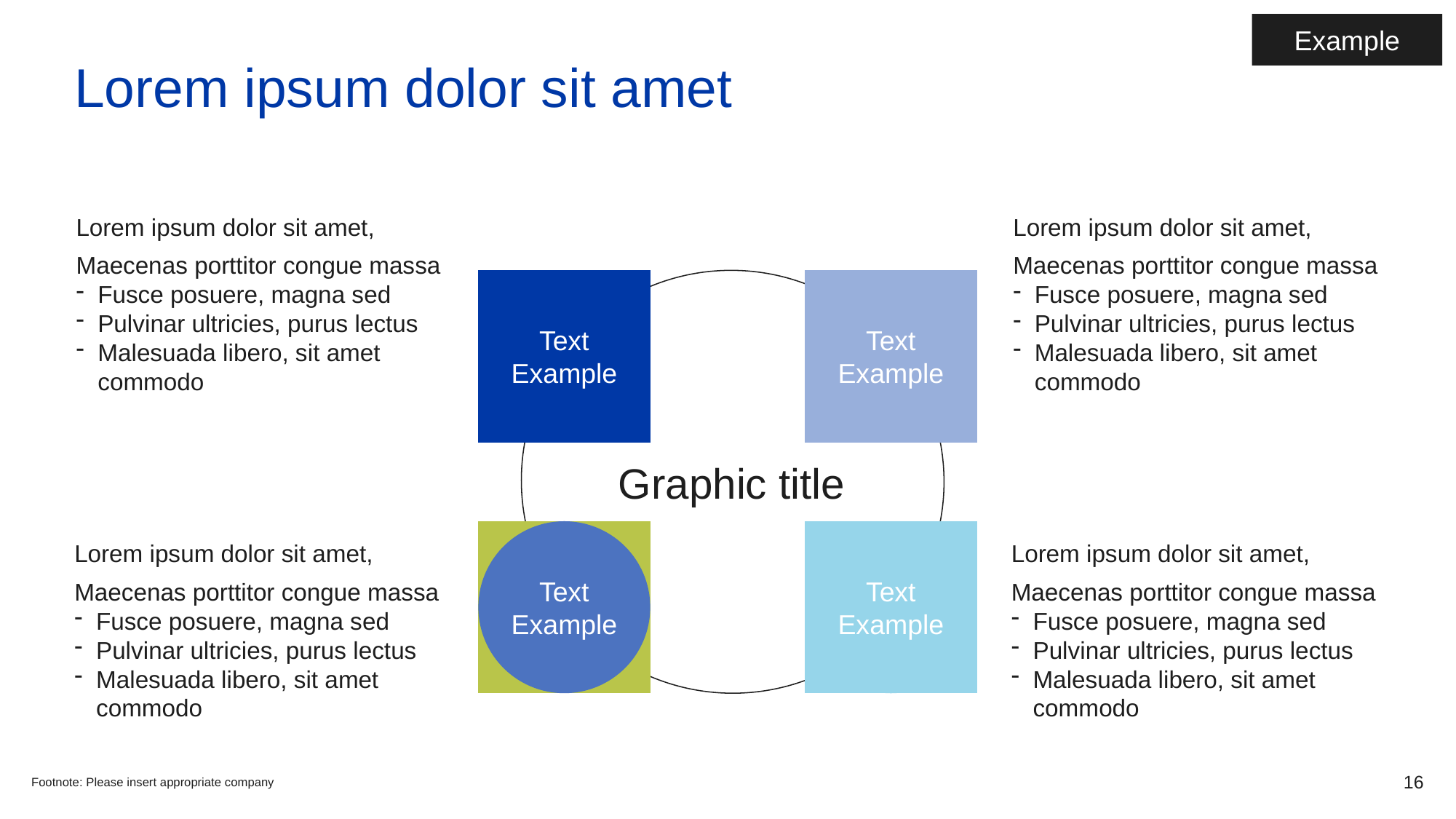

Example
# Lorem ipsum dolor sit amet
Lorem ipsum dolor sit amet,
Maecenas porttitor congue massa
Fusce posuere, magna sed
Pulvinar ultricies, purus lectus
Malesuada libero, sit amet commodo

Lorem ipsum dolor sit amet,
Maecenas porttitor congue massa
Fusce posuere, magna sed
Pulvinar ultricies, purus lectus
Malesuada libero, sit amet commodo

Text Example
Text Example
Graphic title
Text Example

Text Example
Lorem ipsum dolor sit amet,
Maecenas porttitor congue massa
Fusce posuere, magna sed
Pulvinar ultricies, purus lectus
Malesuada libero, sit amet commodo

Lorem ipsum dolor sit amet,
Maecenas porttitor congue massa
Fusce posuere, magna sed
Pulvinar ultricies, purus lectus
Malesuada libero, sit amet commodo

Footnote: Please insert appropriate company
16